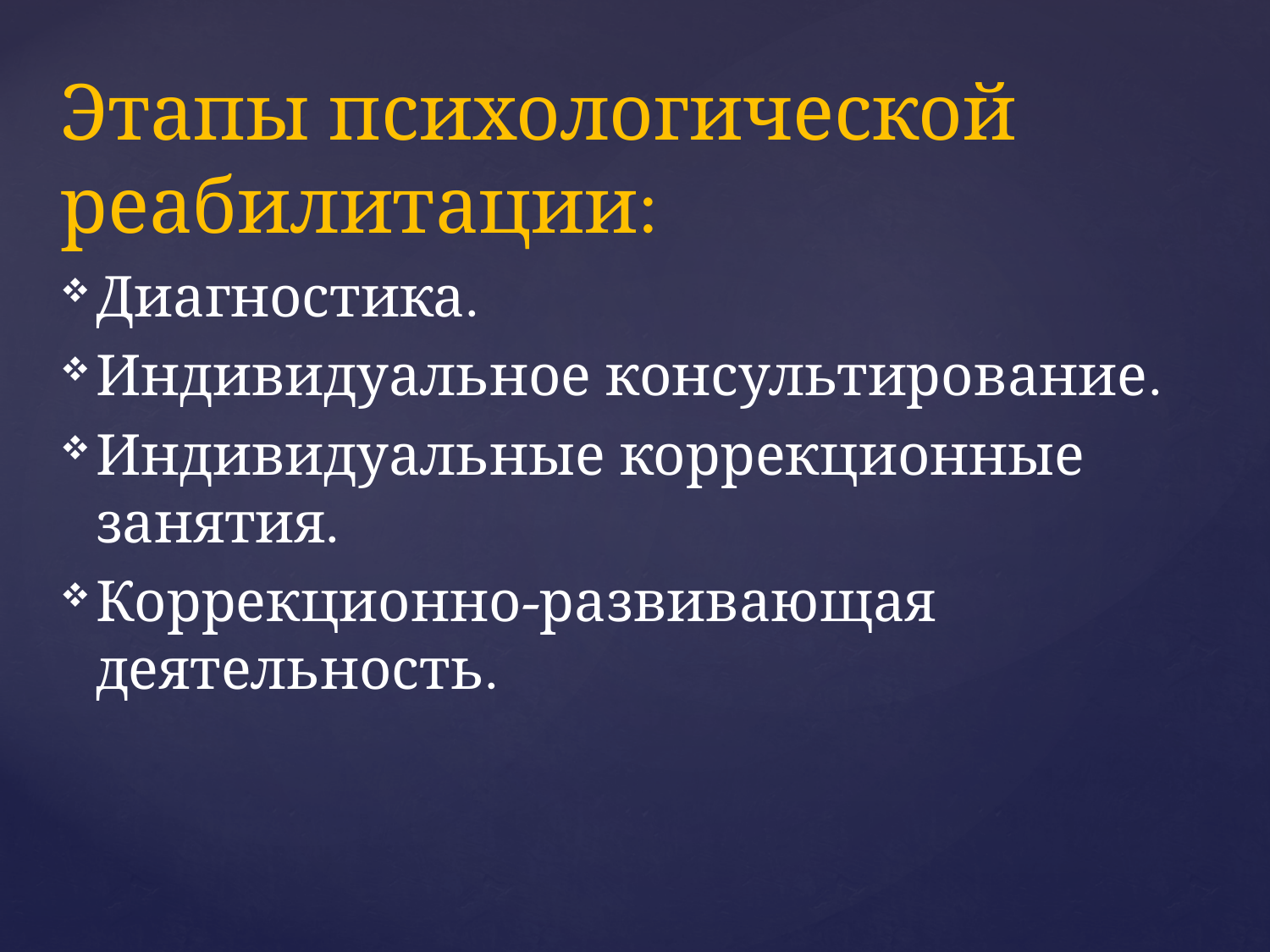

Этапы психологической реабилитации:
Диагностика.
Индивидуальное консультирование.
Индивидуальные коррекционные занятия.
Коррекционно-развивающая деятельность.